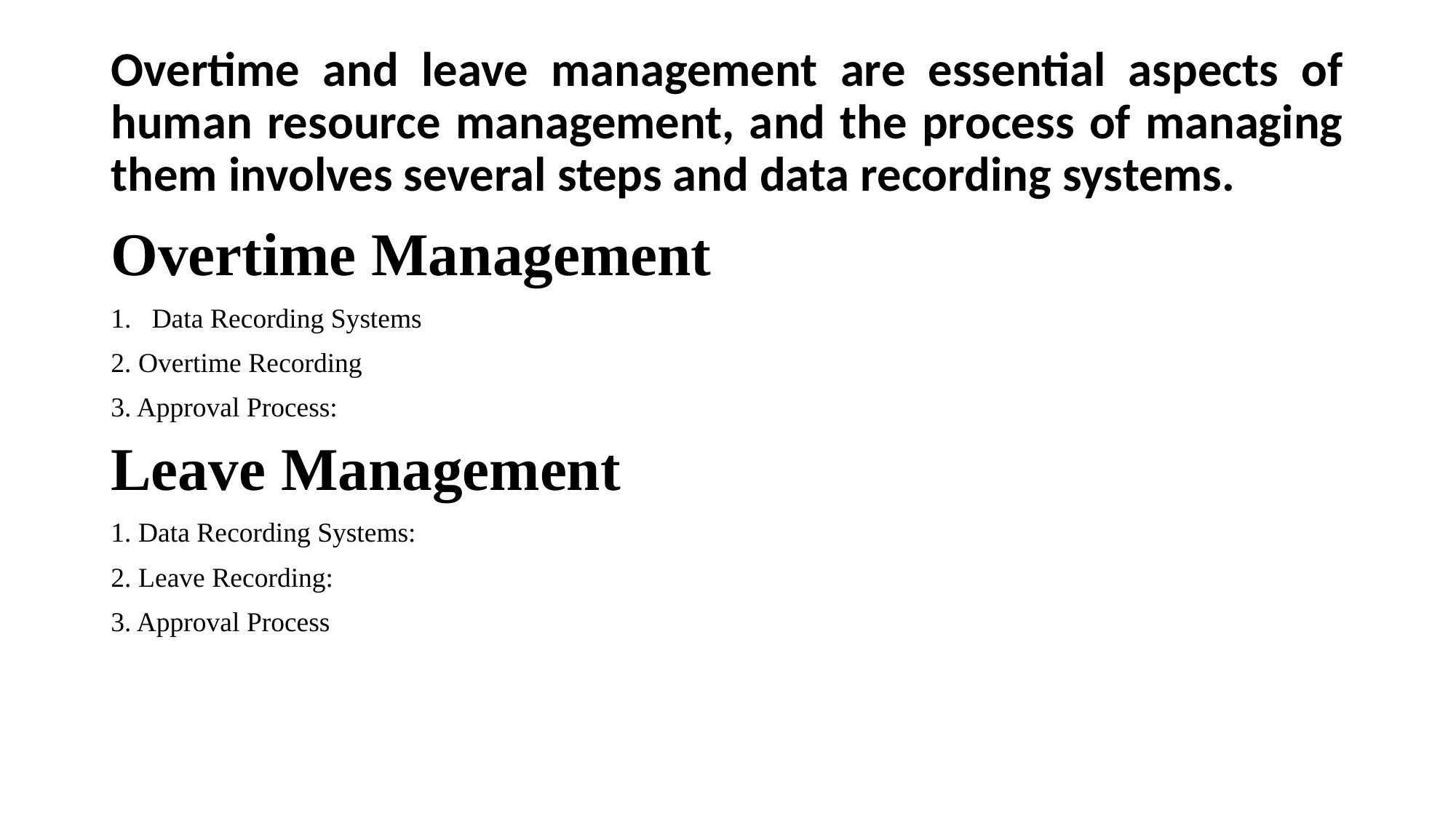

# Overtime and leave management are essential aspects of human resource management, and the process of managing them involves several steps and data recording systems.
Overtime Management
Data Recording Systems
2. Overtime Recording
3. Approval Process:
Leave Management
1. Data Recording Systems:
2. Leave Recording:
3. Approval Process